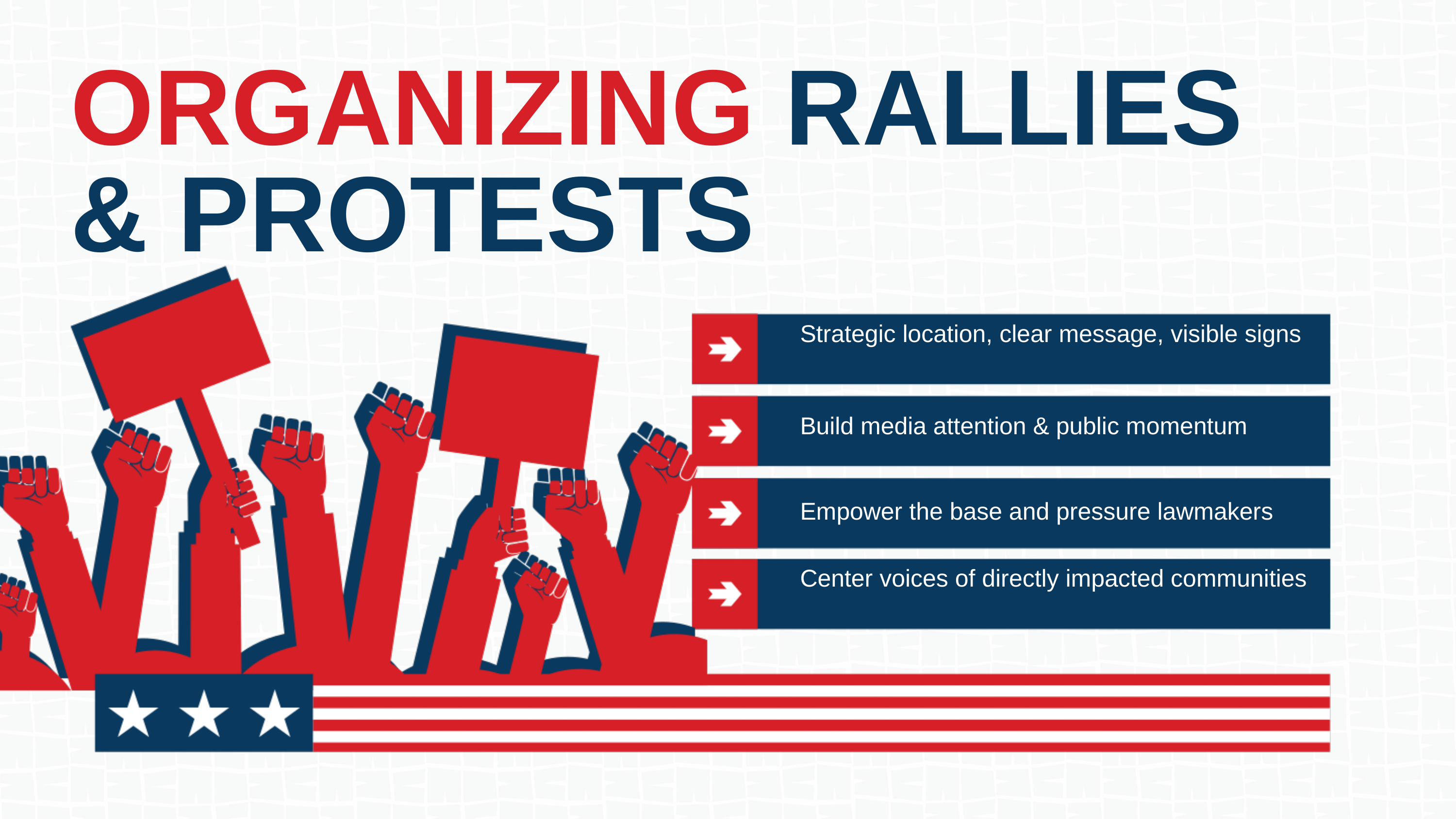

ORGANIZING RALLIES & PROTESTS

Strategic location, clear message, visible signs
Build media attention & public momentum
Empower the base and pressure lawmakers
Center voices of directly impacted communities